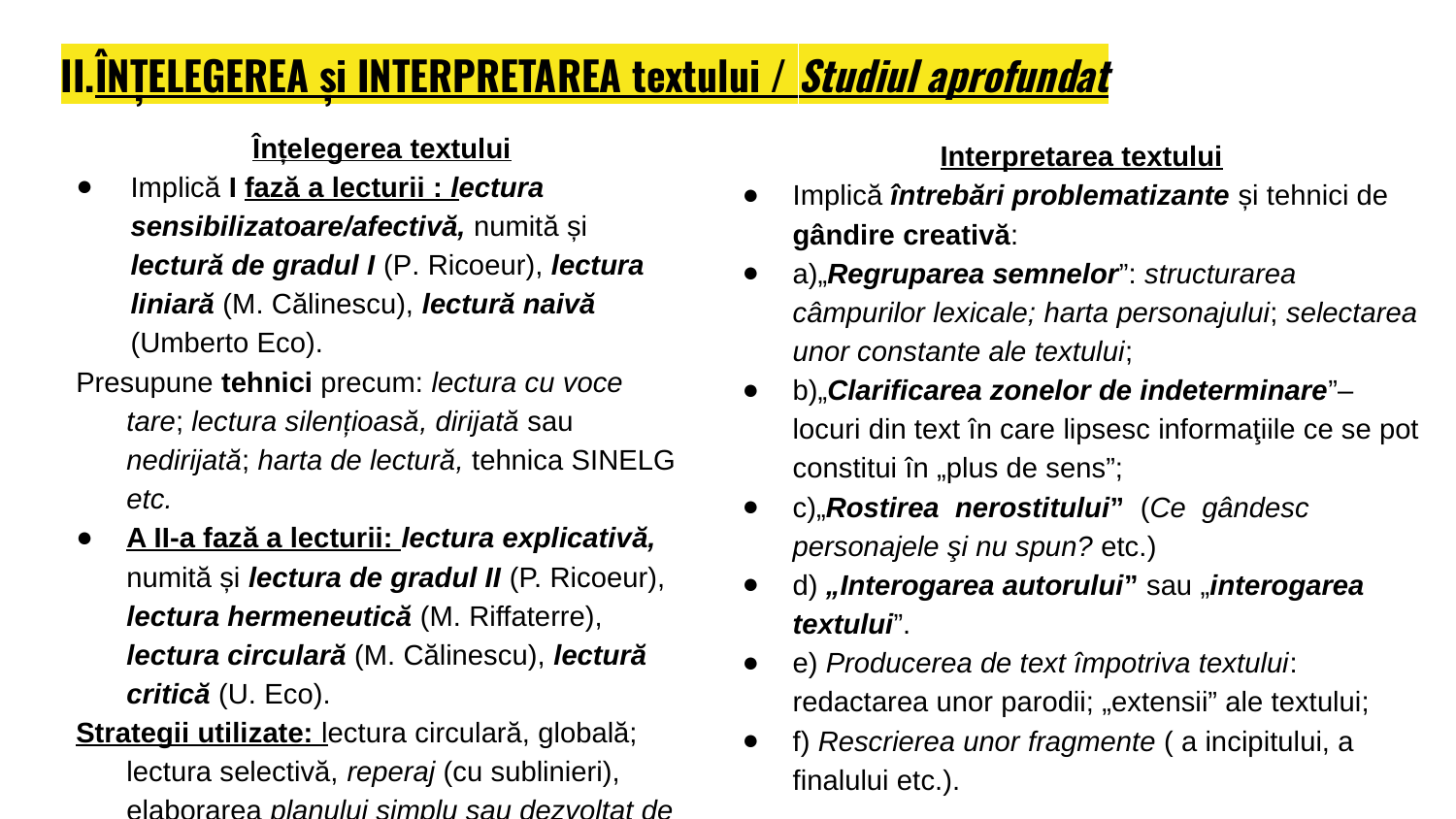

# II.ÎNŢELEGEREA şi INTERPRETAREA textului / Studiul aprofundat
Înțelegerea textului
Implică I fază a lecturii : lectura sensibilizatoare/afectivă, numită și lectură de gradul I (P. Ricoeur), lectura liniară (M. Călinescu), lectură naivă (Umberto Eco).
Presupune tehnici precum: lectura cu voce tare; lectura silențioasă, dirijată sau nedirijată; harta de lectură, tehnica SINELG etc.
A II-a fază a lecturii: lectura explicativă, numită și lectura de gradul II (P. Ricoeur), lectura hermeneutică (M. Riffaterre),  lectura circulară (M. Călinescu), lectură critică (U. Eco).
Strategii utilizate: lectura circulară, globală; lectura selectivă, reperaj (cu sublinieri), elaborarea planului simplu sau dezvoltat de text, planul momentelor subiectului operei literare etc.

Interpretarea textului
Implică întrebări problematizante și tehnici de gândire creativă:
a)„Regruparea semnelor”: structurarea câmpurilor lexicale; harta personajului; selectarea unor constante ale textului;
b)„Clarificarea zonelor de indeterminare”–locuri din text în care lipsesc informaţiile ce se pot constitui în „plus de sens”;
c)„Rostirea  nerostitului”  (Ce  gândesc personajele şi nu spun? etc.)
d) „Interogarea autorului” sau „interogarea textului”.
e) Producerea de text împotriva textului: redactarea unor parodii; „extensii” ale textului;
f) Rescrierea unor fragmente ( a incipitului, a finalului etc.).